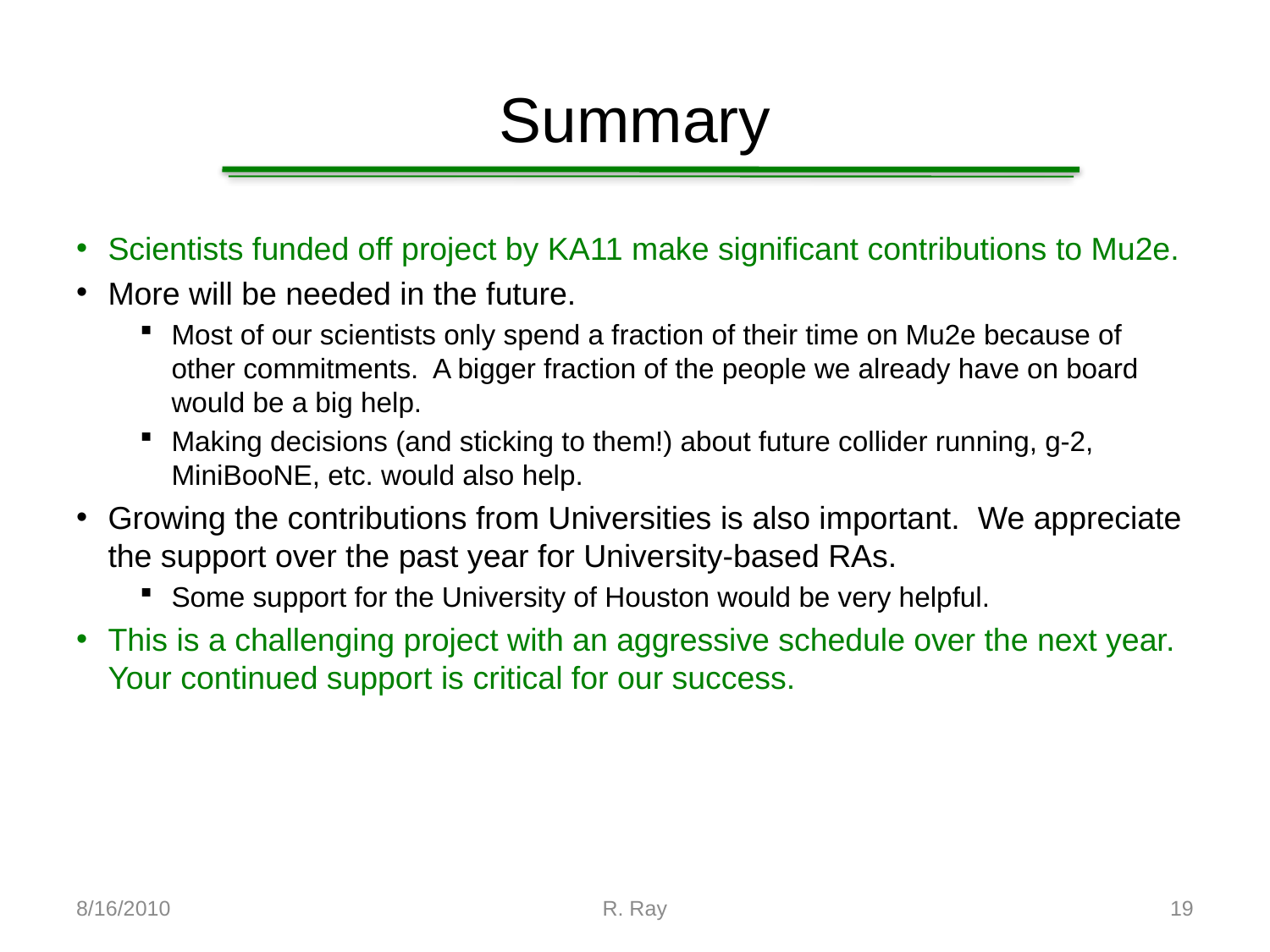

# Summary
Scientists funded off project by KA11 make significant contributions to Mu2e.
More will be needed in the future.
Most of our scientists only spend a fraction of their time on Mu2e because of other commitments.  A bigger fraction of the people we already have on board would be a big help.
Making decisions (and sticking to them!) about future collider running, g-2, MiniBooNE, etc. would also help.
Growing the contributions from Universities is also important.  We appreciate the support over the past year for University-based RAs.
Some support for the University of Houston would be very helpful.
This is a challenging project with an aggressive schedule over the next year.  Your continued support is critical for our success.
8/16/2010
R. Ray
19